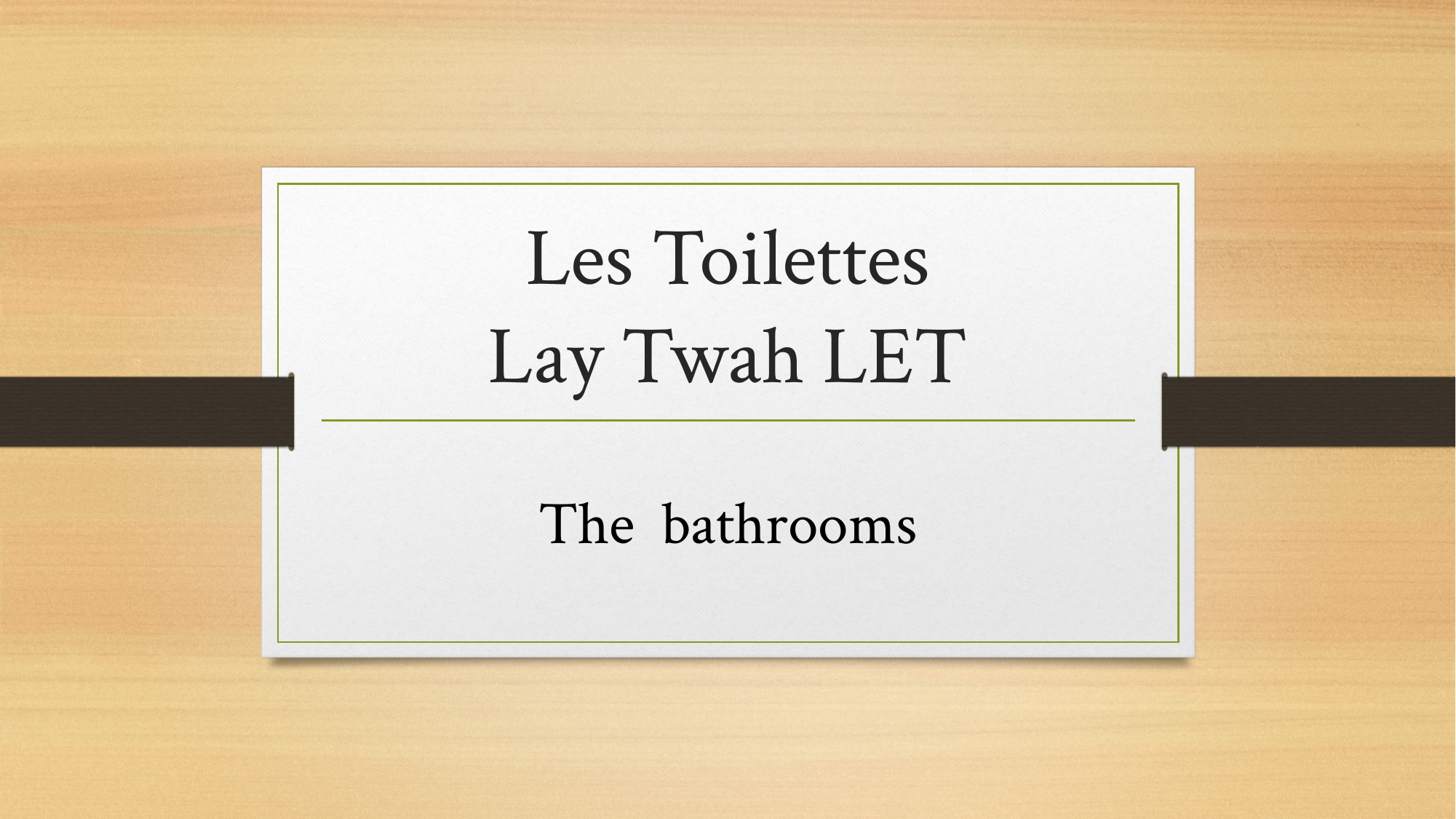

# Les Toilettes Lay Twah LET
The  bathrooms